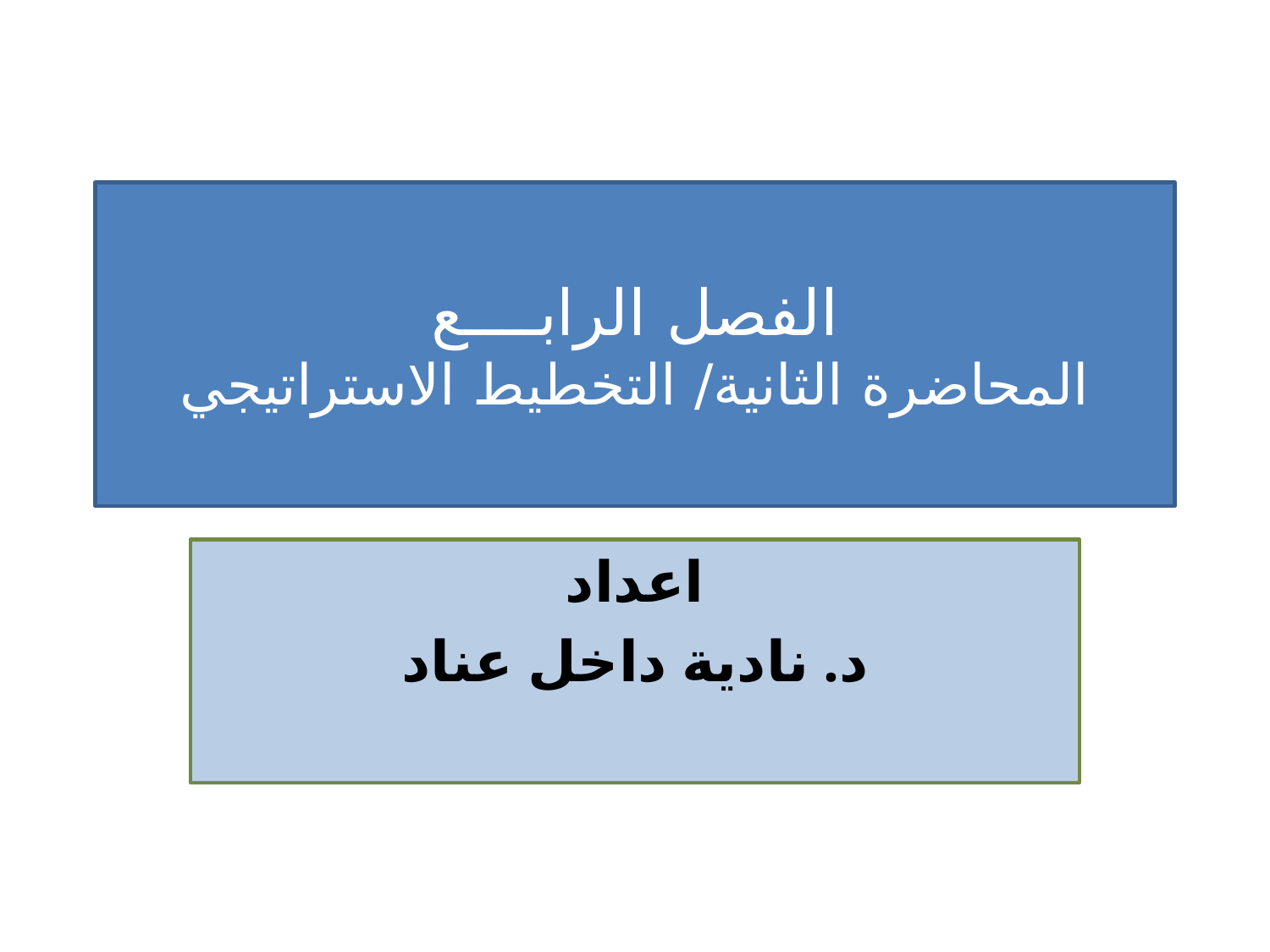

# الفصل الرابــــع المحاضرة الثانية/ التخطيط الاستراتيجي
اعداد
د. نادية داخل عناد